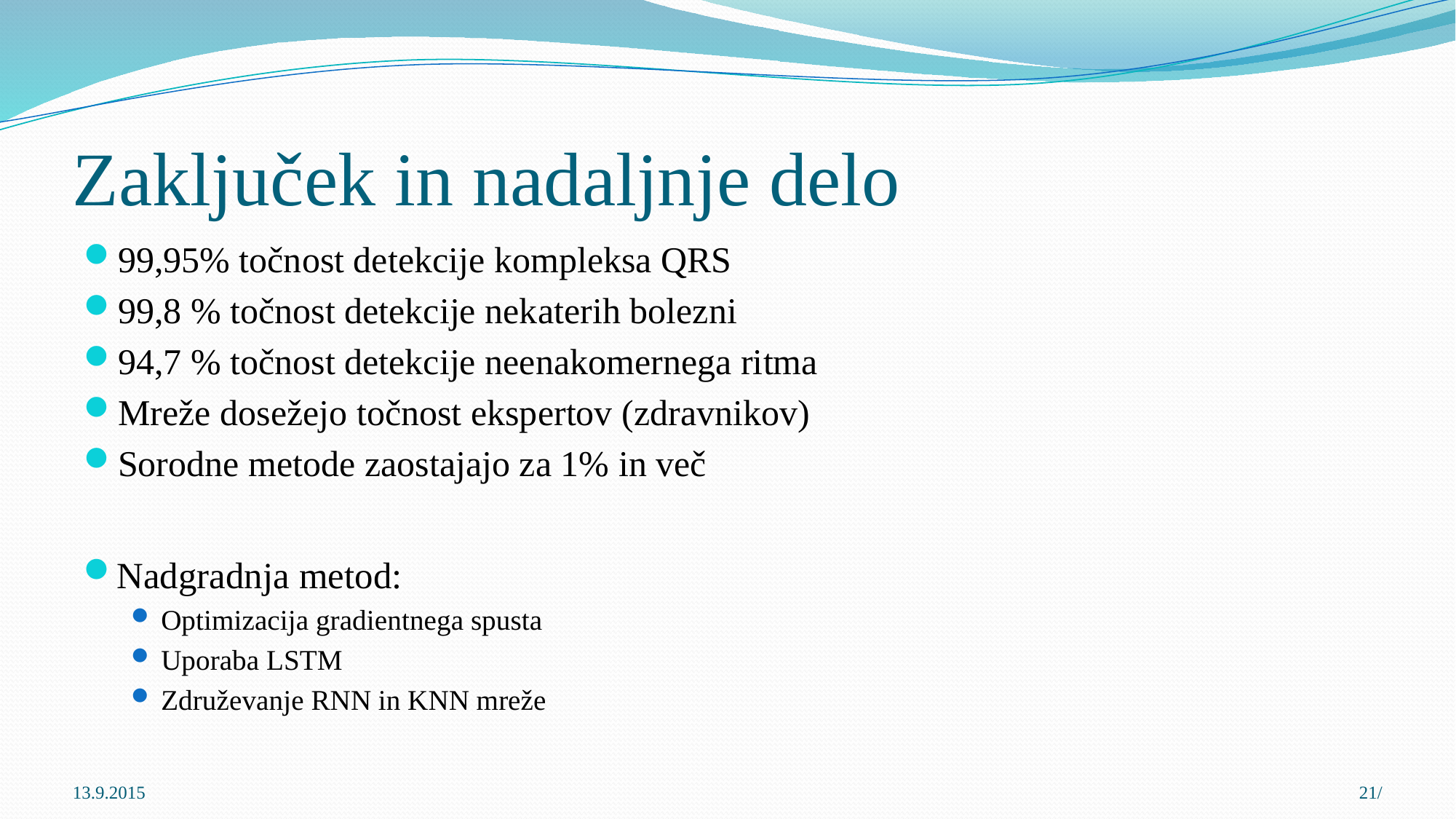

# Zaključek in nadaljnje delo
99,95% točnost detekcije kompleksa QRS
99,8 % točnost detekcije nekaterih bolezni
94,7 % točnost detekcije neenakomernega ritma
Mreže dosežejo točnost ekspertov (zdravnikov)
Sorodne metode zaostajajo za 1% in več

Nadgradnja metod:
Optimizacija gradientnega spusta
Uporaba LSTM
Združevanje RNN in KNN mreže

13.9.2015
21